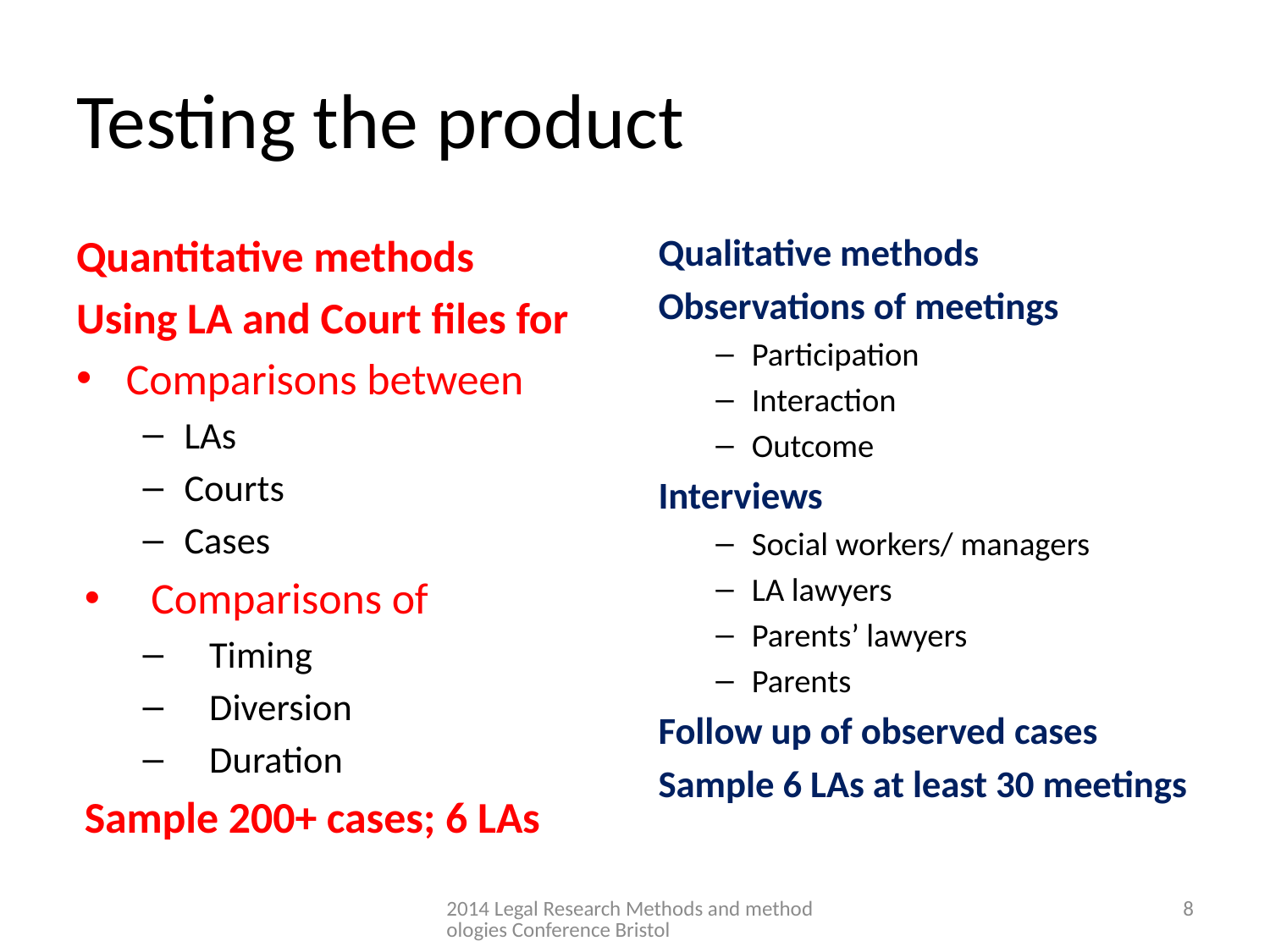

# Testing the product
Quantitative methods
Using LA and Court files for
Comparisons between
LAs
Courts
Cases
Comparisons of
Timing
Diversion
Duration
Sample 200+ cases; 6 LAs
Qualitative methods
Observations of meetings
Participation
Interaction
Outcome
Interviews
Social workers/ managers
LA lawyers
Parents’ lawyers
Parents
Follow up of observed cases
Sample 6 LAs at least 30 meetings
2014 Legal Research Methods and methodologies Conference Bristol
8